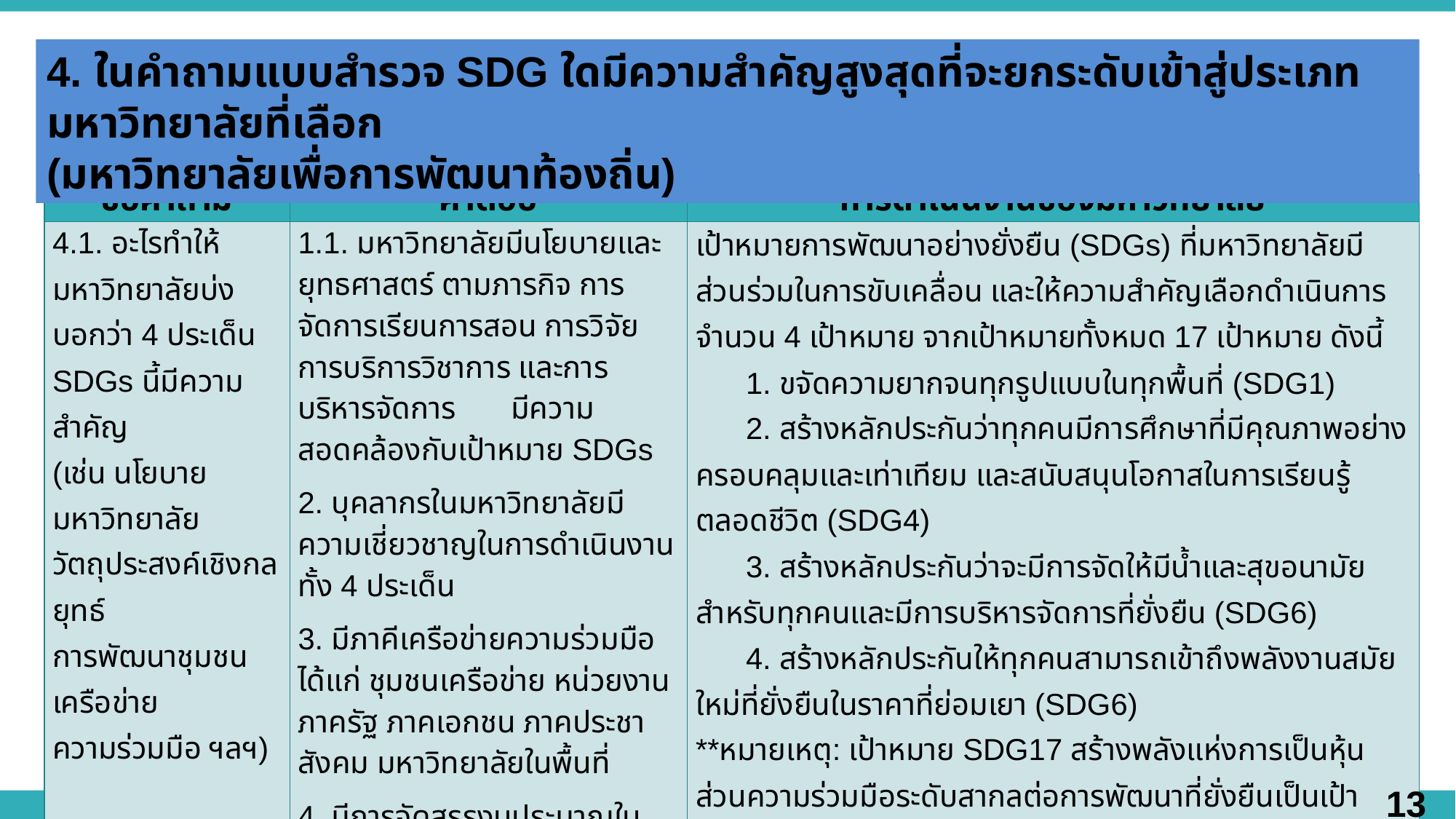

4. ในคำถามแบบสำรวจ SDG ใดมีความสำคัญสูงสุดที่จะยกระดับเข้าสู่ประเภทมหาวิทยาลัยที่เลือก
(มหาวิทยาลัยเพื่อการพัฒนาท้องถิ่น)
| ข้อคำถาม | คำตอบ | การดำเนินงานของมหาวิทยาลัย |
| --- | --- | --- |
| 4.1. อะไรทำให้มหาวิทยาลัยบ่งบอกว่า 4 ประเด็น SDGs นี้มีความสำคัญ (เช่น นโยบายมหาวิทยาลัย วัตถุประสงค์เชิงกลยุทธ์ การพัฒนาชุมชน เครือข่าย ความร่วมมือ ฯลฯ) | 1. มหาวิทยาลัยมีนโยบายและยุทธศาสตร์ ตามภารกิจ การจัดการเรียนการสอน การวิจัย การบริการวิชาการ และการบริหารจัดการ มีความสอดคล้องกับเป้าหมาย SDGs 2. บุคลากรในมหาวิทยาลัยมีความเชี่ยวชาญในการดำเนินงานทั้ง 4 ประเด็น 3. มีภาคีเครือข่ายความร่วมมือ ได้แก่ ชุมชนเครือข่าย หน่วยงานภาครัฐ ภาคเอกชน ภาคประชาสังคม มหาวิทยาลัยในพื้นที่ 4. มีการจัดสรรงบประมาณในการดำเนินงานตามยุทธศาสตร์ที่สอดคล้องกับ SDDs | เป้าหมายการพัฒนาอย่างยั่งยืน (SDGs) ที่มหาวิทยาลัยมีส่วนร่วมในการขับเคลื่อน และให้ความสำคัญเลือกดำเนินการ จำนวน 4 เป้าหมาย จากเป้าหมายทั้งหมด 17 เป้าหมาย ดังนี้ 1. ขจัดความยากจนทุกรูปแบบในทุกพื้นที่ (SDG1) 2. สร้างหลักประกันว่าทุกคนมีการศึกษาที่มีคุณภาพอย่างครอบคลุมและเท่าเทียม และสนับสนุนโอกาสในการเรียนรู้ตลอดชีวิต (SDG4) 3. สร้างหลักประกันว่าจะมีการจัดให้มีน้ำและสุขอนามัยสำหรับทุกคนและมีการบริหารจัดการที่ยั่งยืน (SDG6) 4. สร้างหลักประกันให้ทุกคนสามารถเข้าถึงพลังงานสมัยใหม่ที่ยั่งยืนในราคาที่ย่อมเยา (SDG6) \*\*หมายเหตุ: เป้าหมาย SDG17 สร้างพลังแห่งการเป็นหุ้นส่วนความร่วมมือระดับสากลต่อการพัฒนาที่ยั่งยืนเป็นเป้าหมายที่บังคับในการพัฒนา |
13